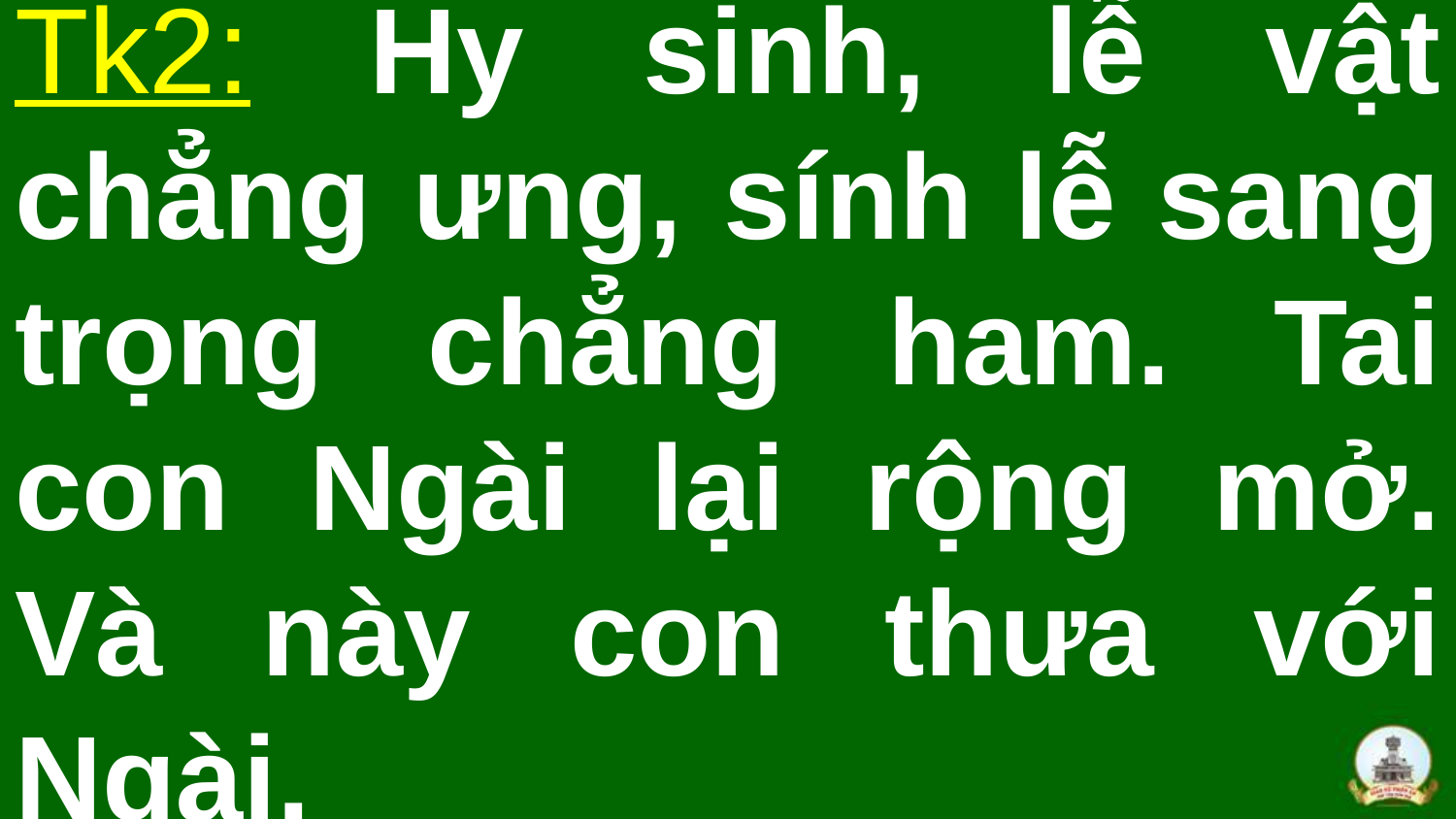

# Tk2: Hy sinh, lễ vật chẳng ưng, sính lễ sang trọng chẳng ham. Tai con Ngài lại rộng mở. Và này con thưa với Ngài.